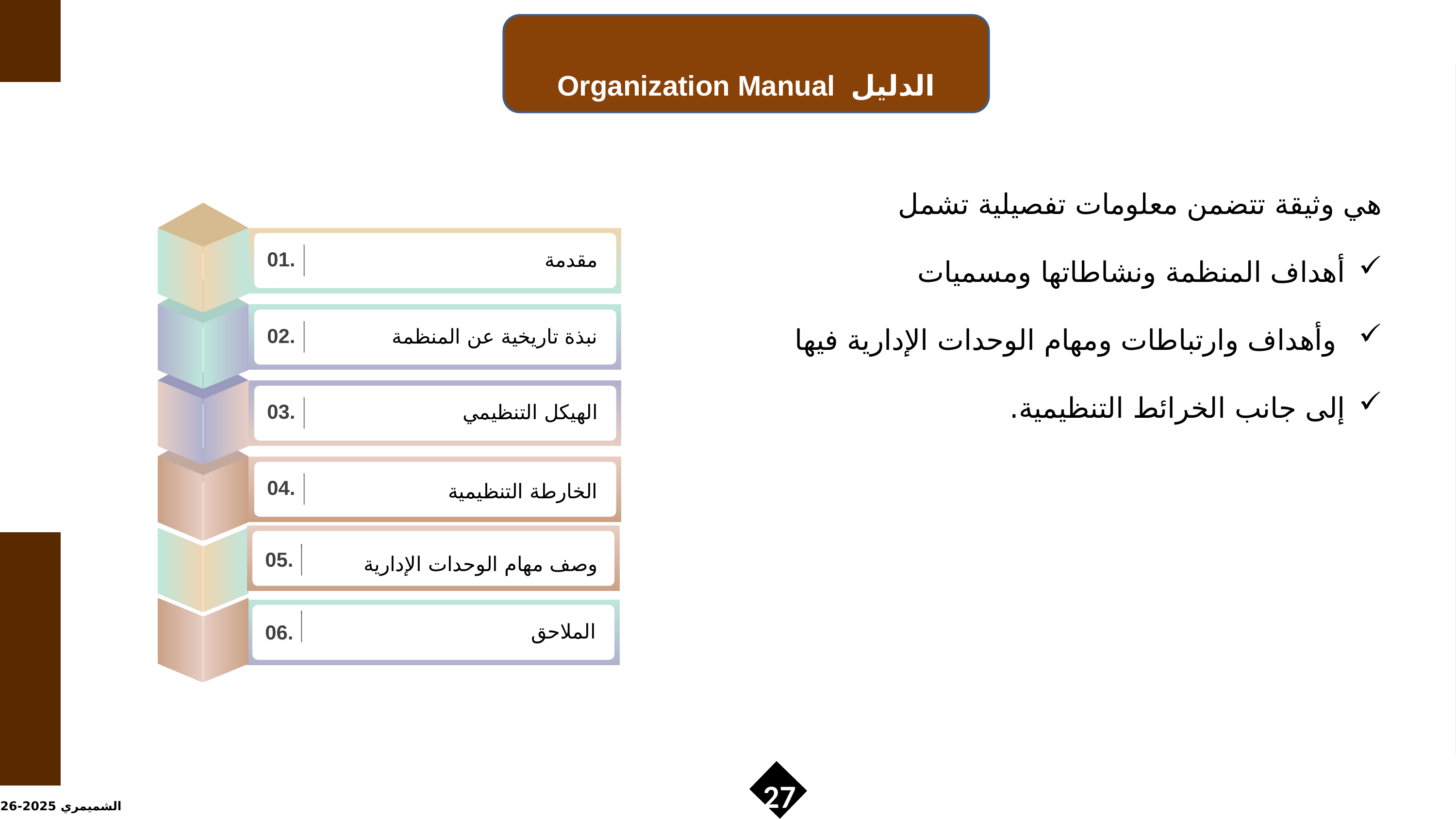

Organization Manual  الدليل التنظيمي

هي وثيقة تتضمن معلومات تفصيلية تشمل
أهداف المنظمة ونشاطاتها ومسميات
 وأهداف وارتباطات ومهام الوحدات الإدارية فيها
إلى جانب الخرائط التنظيمية.

مقدمة

01.

نبذة تاريخية عن المنظمة

02.

الهيكل التنظيمي

03.

الخارطة التنظيمية
04.

05.
وصف مهام الوحدات الإدارية

الملاحق
06.

27
الشميمري 2025-2026